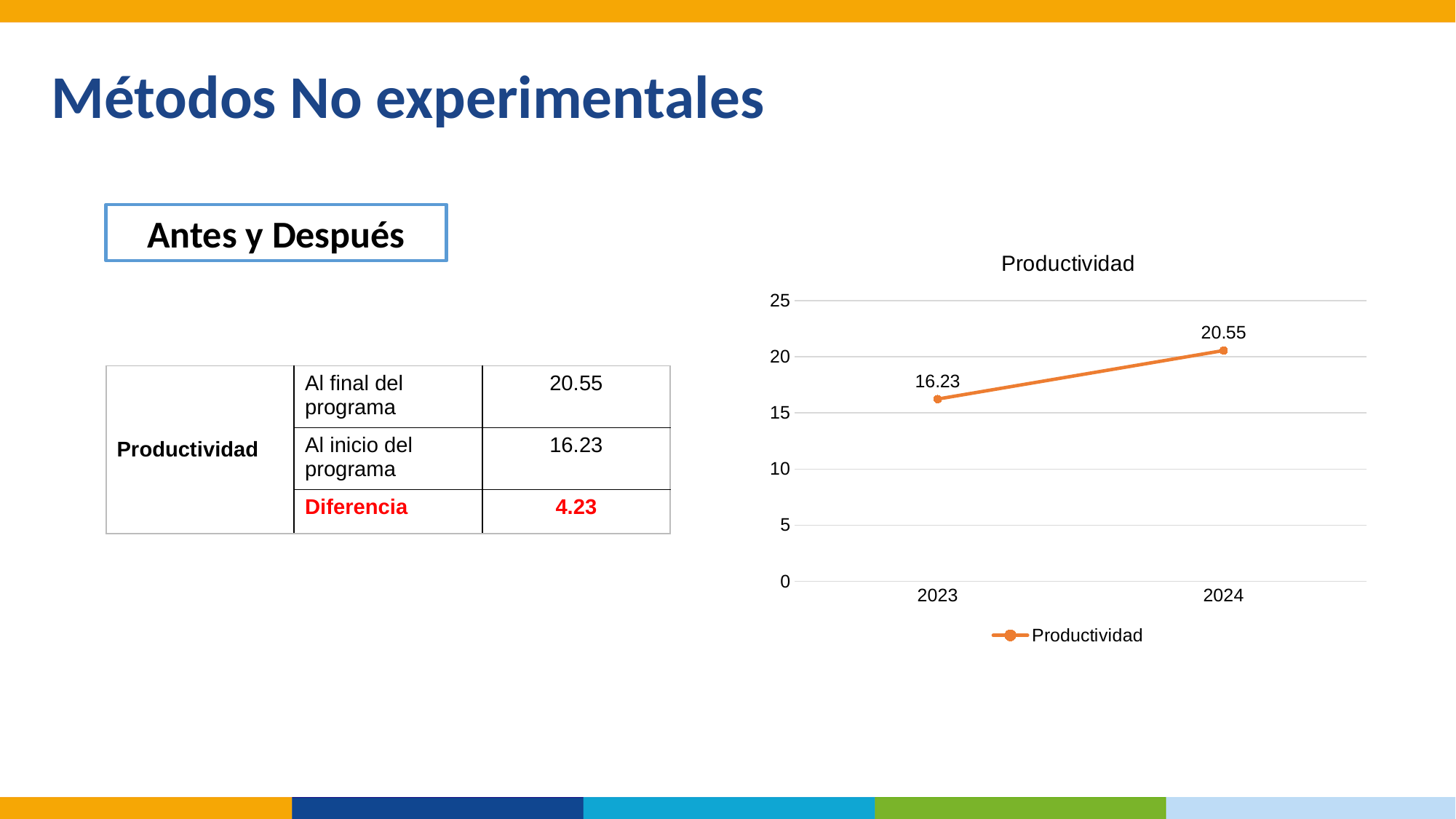

Métodos No experimentales
Antes y Después

### Chart:

| Category | Productividad |
|---|---|
| 2023 | 16.23 |
| 2024 | 20.55 |
| Productividad | Al final del programa | 20.55 |
| --- | --- | --- |
|  | Al inicio del programa | 16.23 |
|  | Diferencia | 4.23 |